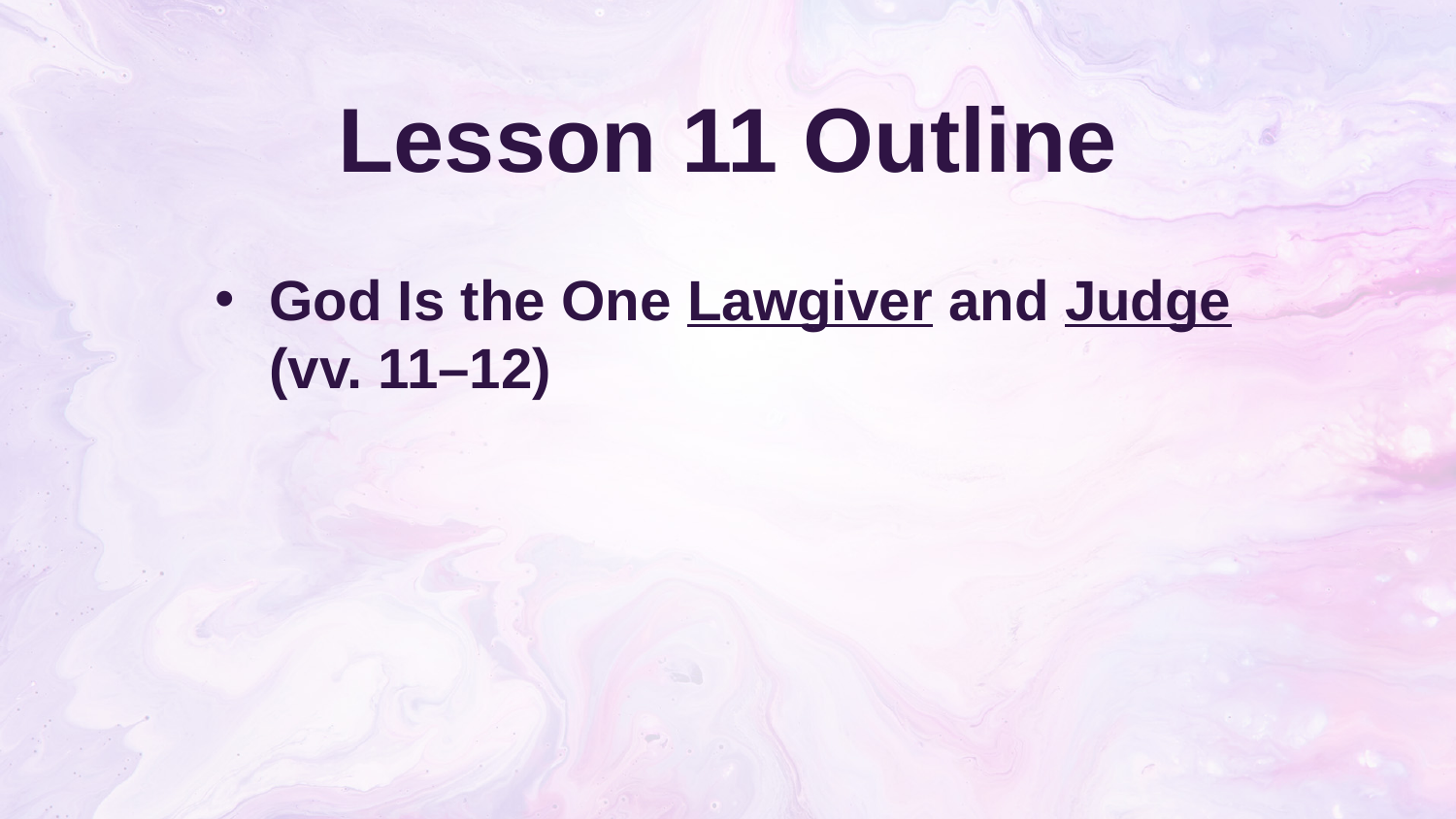

# Lesson 11 Outline
God Is the One Lawgiver and Judge (vv. 11–12)